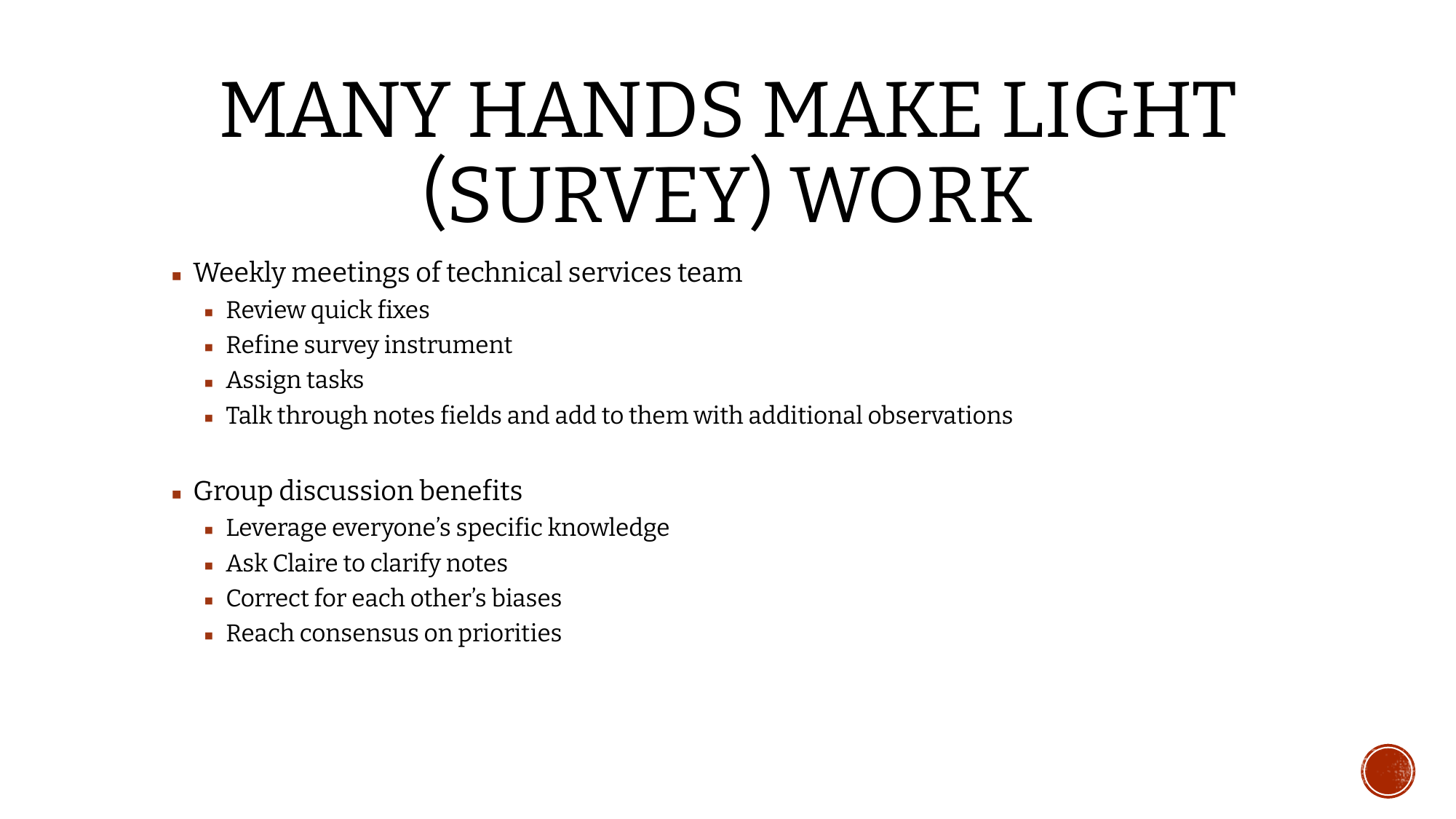

# MANY HANDS MAKE LIGHT (SURVEY) WORK
Weekly meetings of technical services team
Review quick fixes
Refine survey instrument
Assign tasks
Talk through notes fields and add to them with additional observations

Group discussion benefits
Leverage everyone’s specific knowledge
Ask Claire to clarify notes
Correct for each other’s biases
Reach consensus on priorities